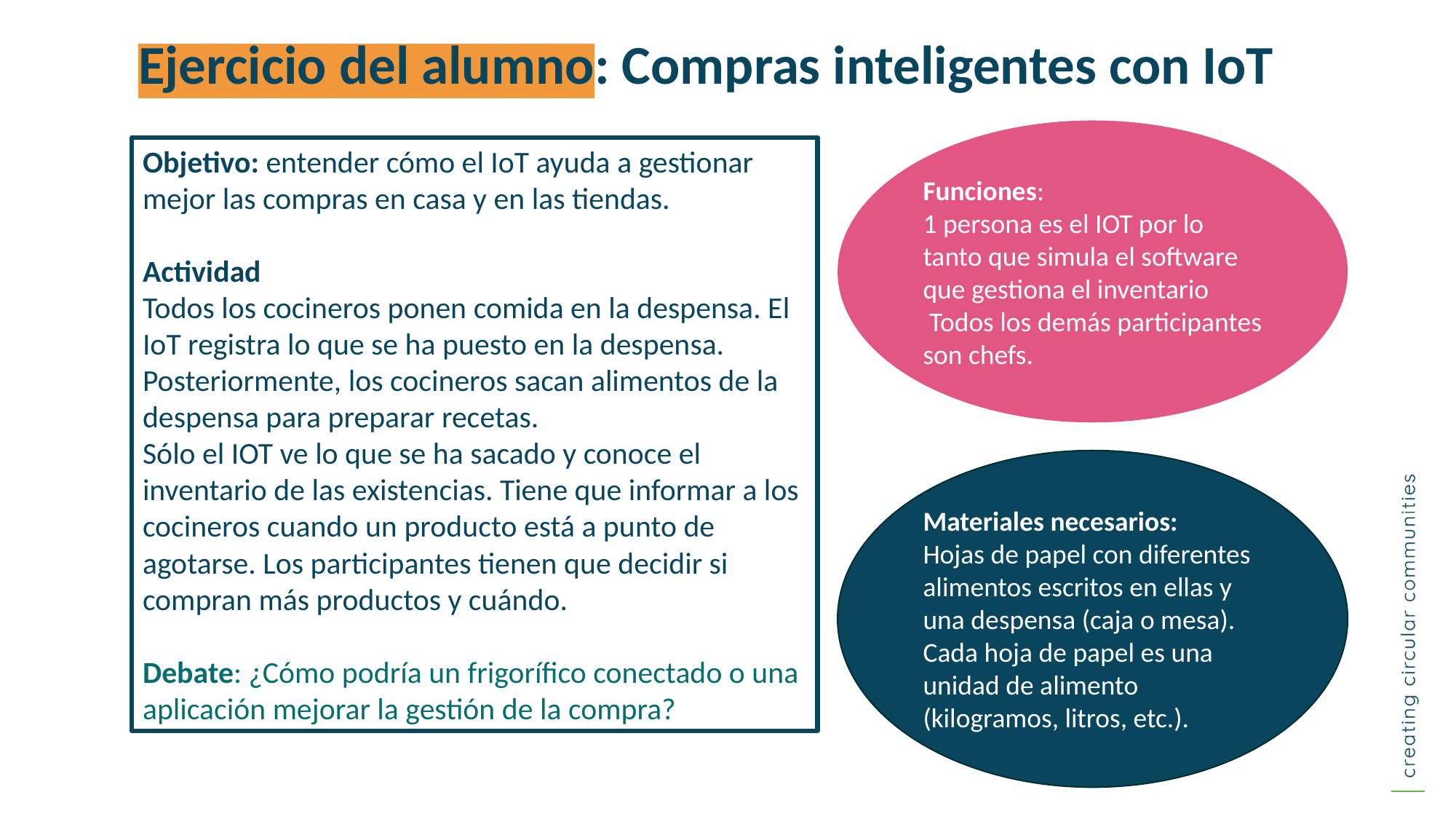

Ejercicio del alumno: Compras inteligentes con IoT
Banner Infografía
Funciones:
1 persona es el IOT por lo tanto que simula el software que gestiona el inventario
 Todos los demás participantes son chefs.
Objetivo: entender cómo el IoT ayuda a gestionar mejor las compras en casa y en las tiendas.

Actividad
Todos los cocineros ponen comida en la despensa. El IoT registra lo que se ha puesto en la despensa.
Posteriormente, los cocineros sacan alimentos de la despensa para preparar recetas.
Sólo el IOT ve lo que se ha sacado y conoce el inventario de las existencias. Tiene que informar a los cocineros cuando un producto está a punto de agotarse. Los participantes tienen que decidir si compran más productos y cuándo.

Debate: ¿Cómo podría un frigorífico conectado o una aplicación mejorar la gestión de la compra?
Materiales necesarios:
Hojas de papel con diferentes alimentos escritos en ellas y una despensa (caja o mesa). Cada hoja de papel es una unidad de alimento (kilogramos, litros, etc.).